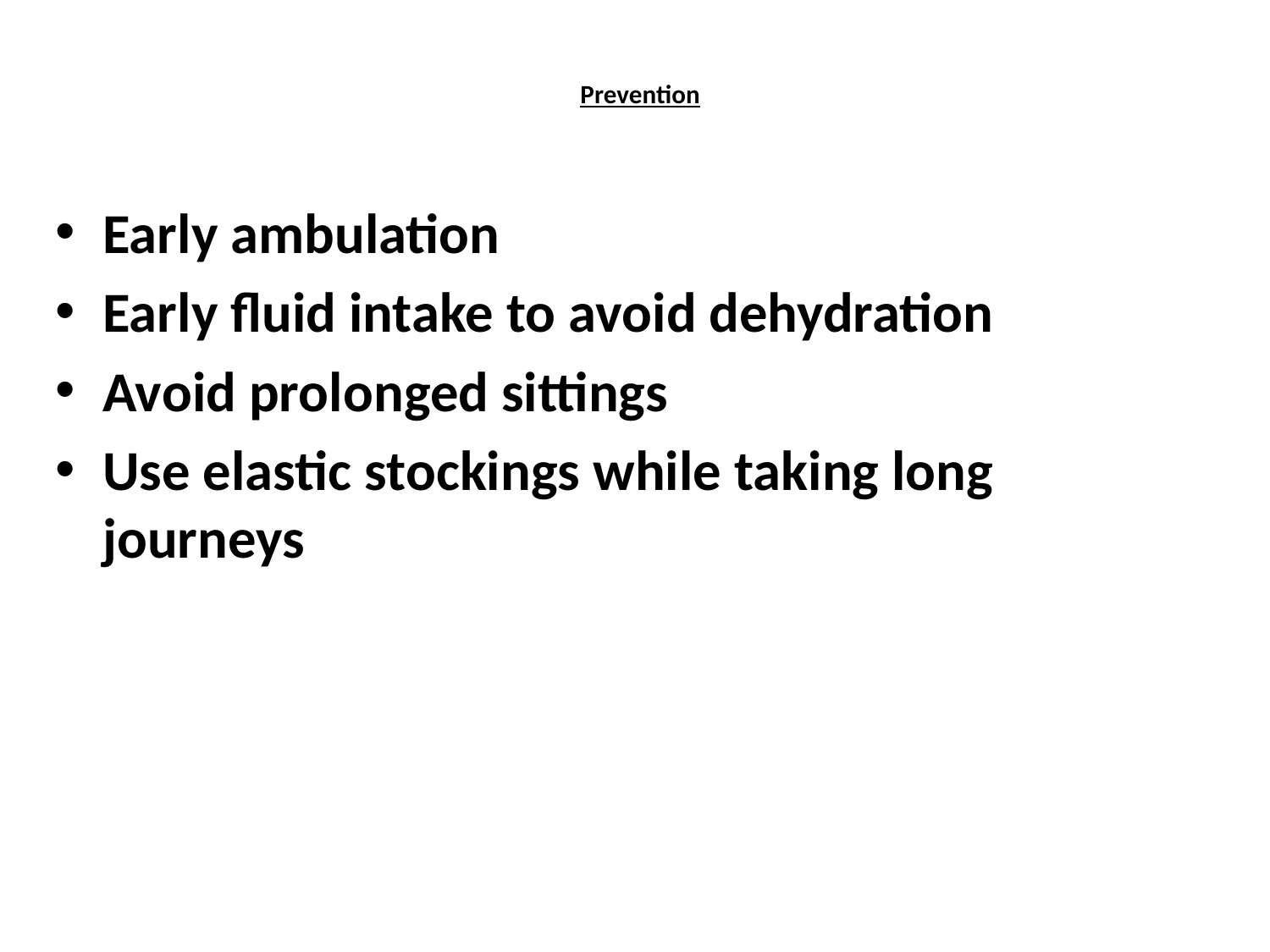

# Prevention
Early ambulation
Early fluid intake to avoid dehydration
Avoid prolonged sittings
Use elastic stockings while taking long journeys